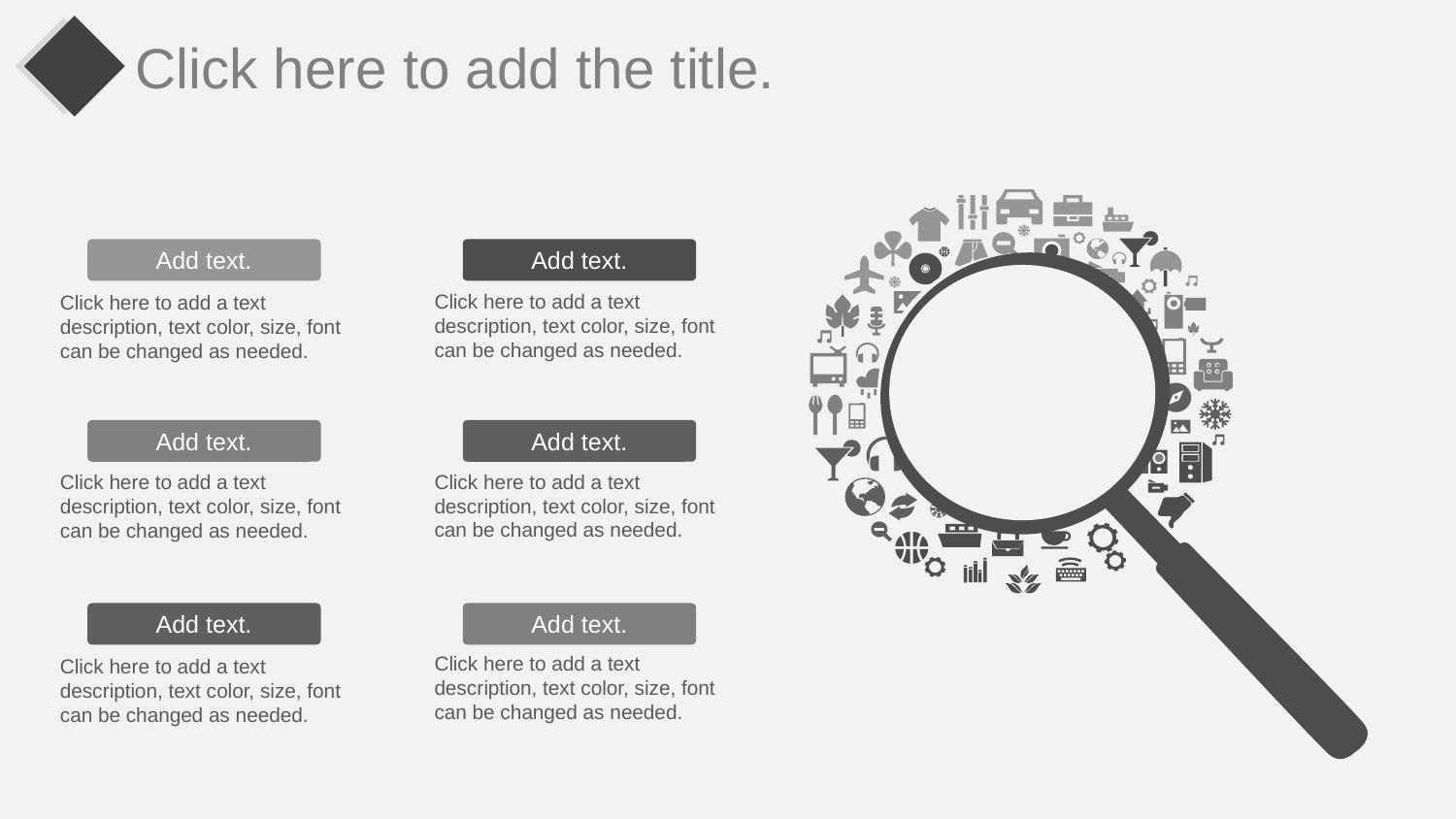

Click here to add the title.

Add text.
Add text.
Click here to add a text description, text color, size, font can be changed as needed.
Click here to add a text description, text color, size, font can be changed as needed.
Add text.
Add text.
Click here to add a text description, text color, size, font can be changed as needed.
Click here to add a text description, text color, size, font can be changed as needed.
Add text.
Add text.
Click here to add a text description, text color, size, font can be changed as needed.
Click here to add a text description, text color, size, font can be changed as needed.